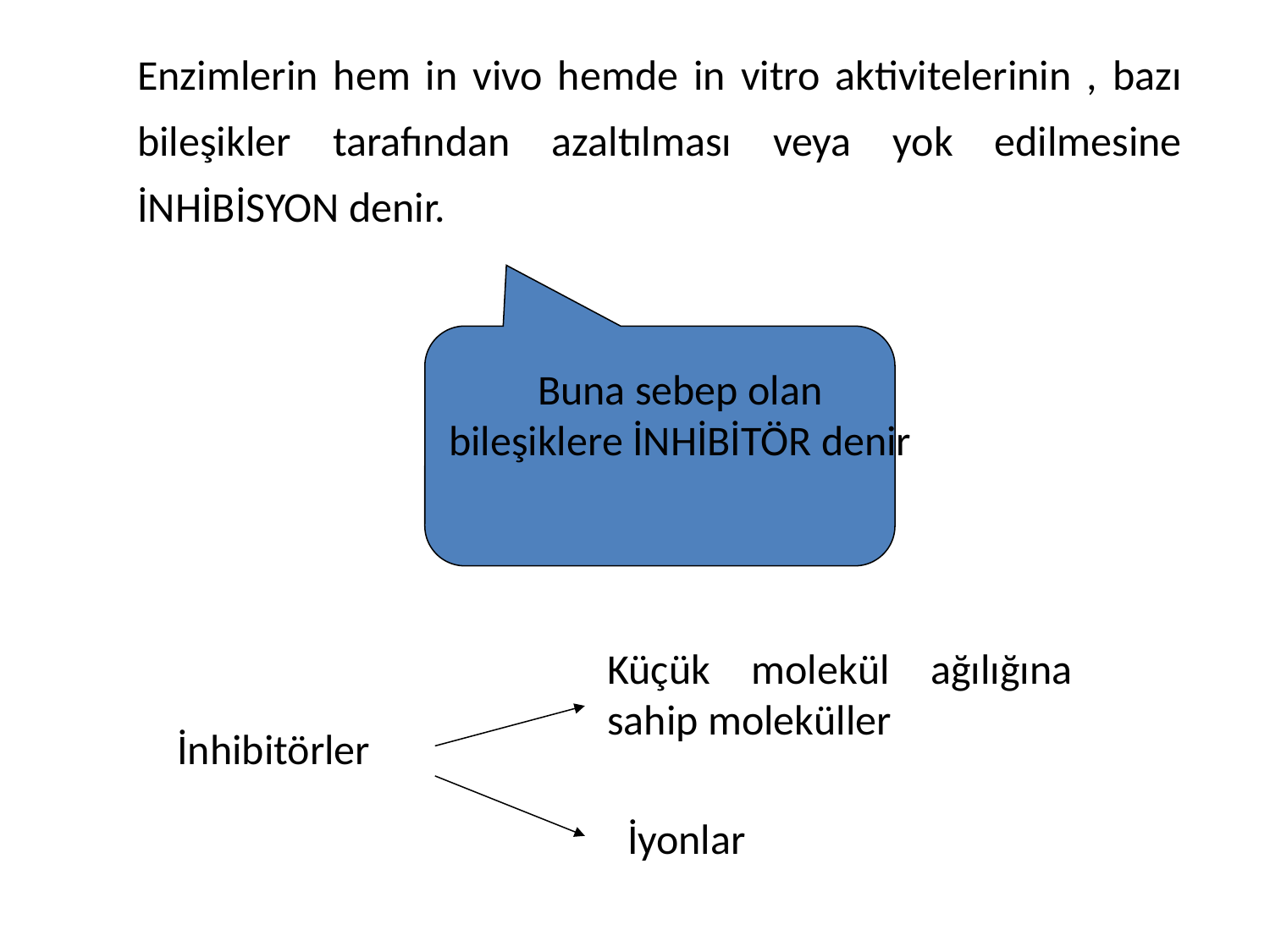

Enzimlerin hem in vivo hemde in vitro aktivitelerinin , bazı bileşikler tarafından azaltılması veya yok edilmesine İNHİBİSYON denir.

Buna sebep olan bileşiklere İNHİBİTÖR denir
Küçük molekül ağılığına sahip moleküller

İnhibitörler

İyonlar